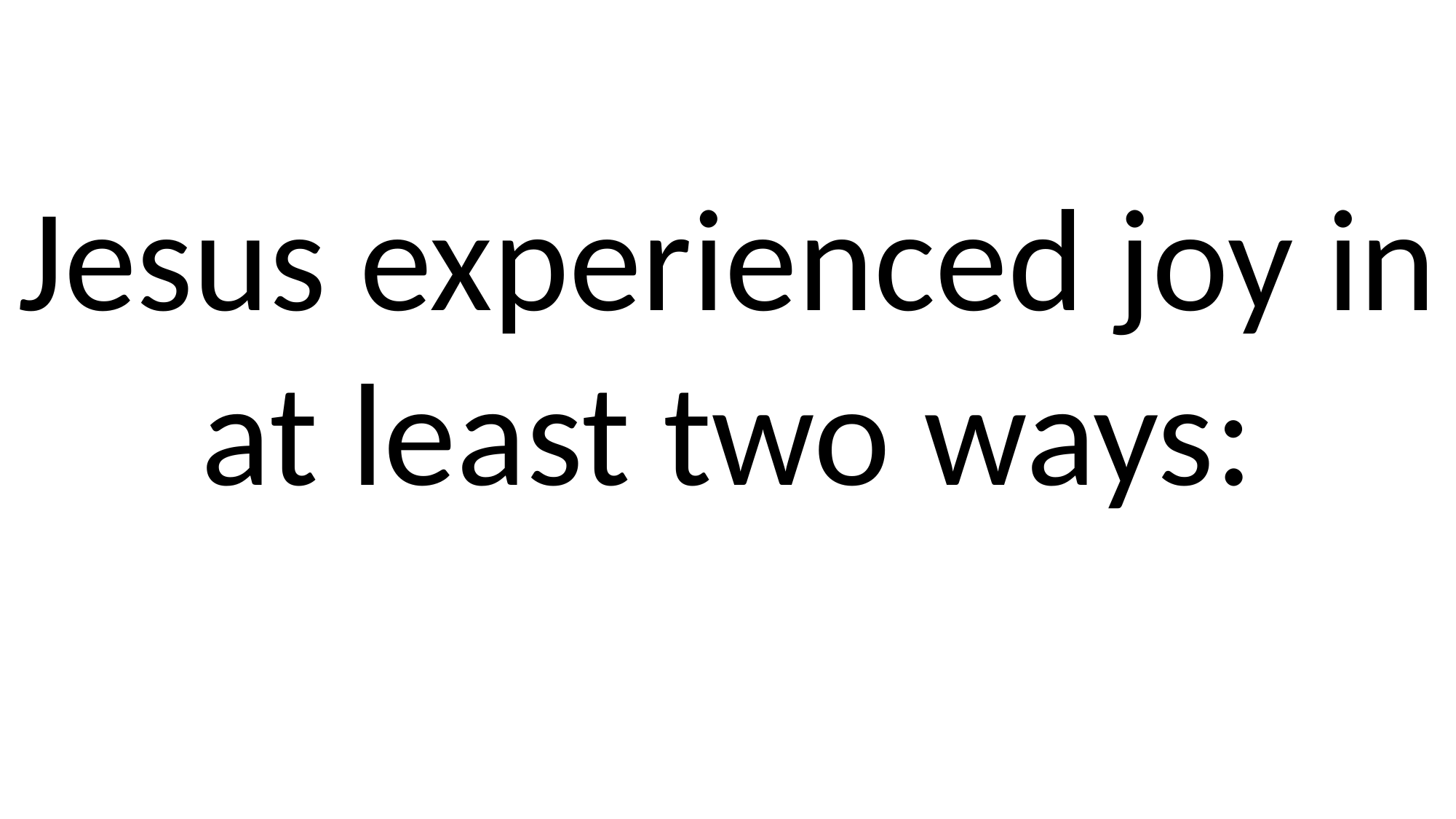

Jesus experienced joy in at least two ways: